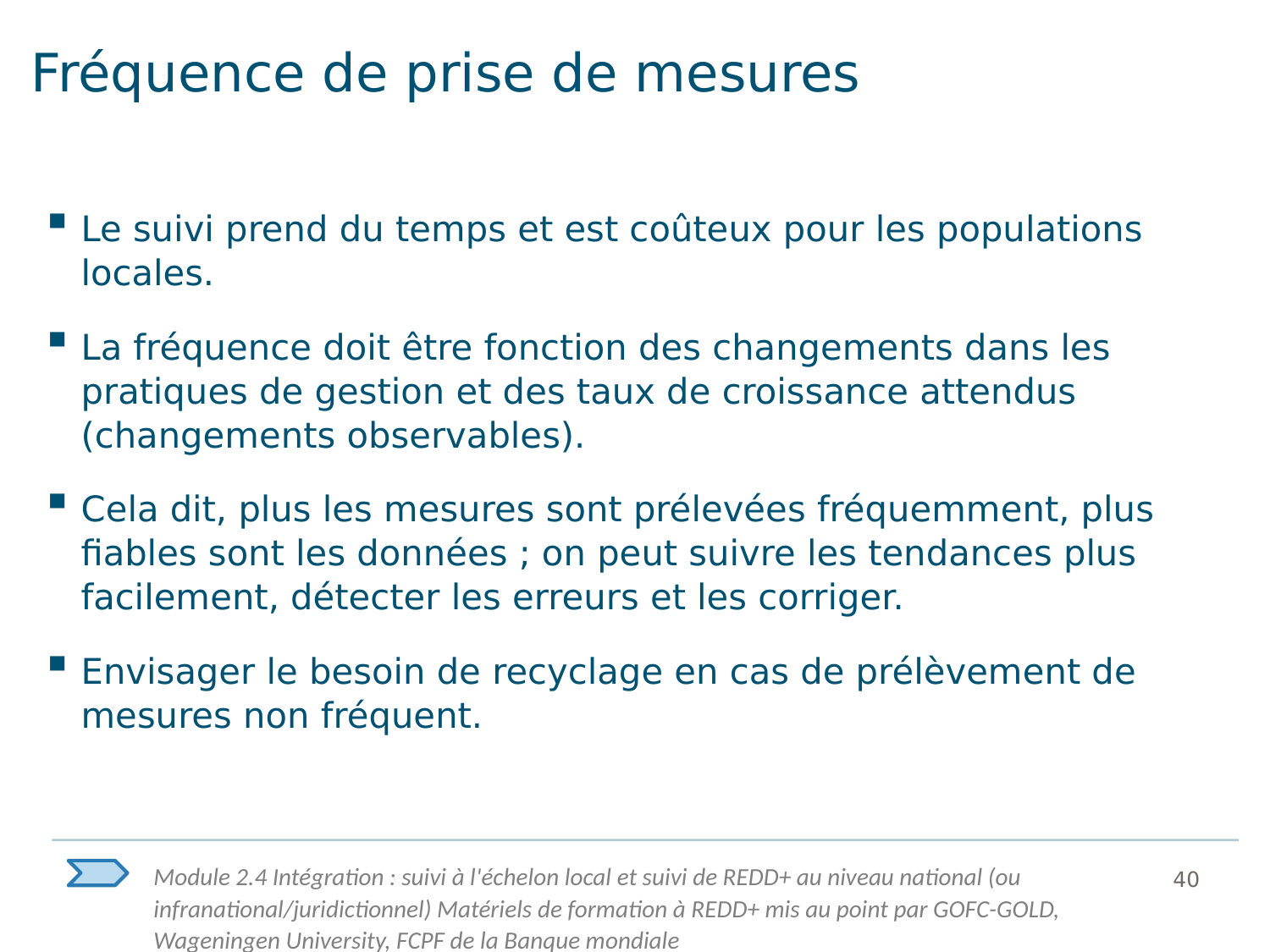

# Fréquence de prise de mesures
Le suivi prend du temps et est coûteux pour les populations locales.
La fréquence doit être fonction des changements dans les pratiques de gestion et des taux de croissance attendus (changements observables).
Cela dit, plus les mesures sont prélevées fréquemment, plus fiables sont les données ; on peut suivre les tendances plus facilement, détecter les erreurs et les corriger.
Envisager le besoin de recyclage en cas de prélèvement de mesures non fréquent.